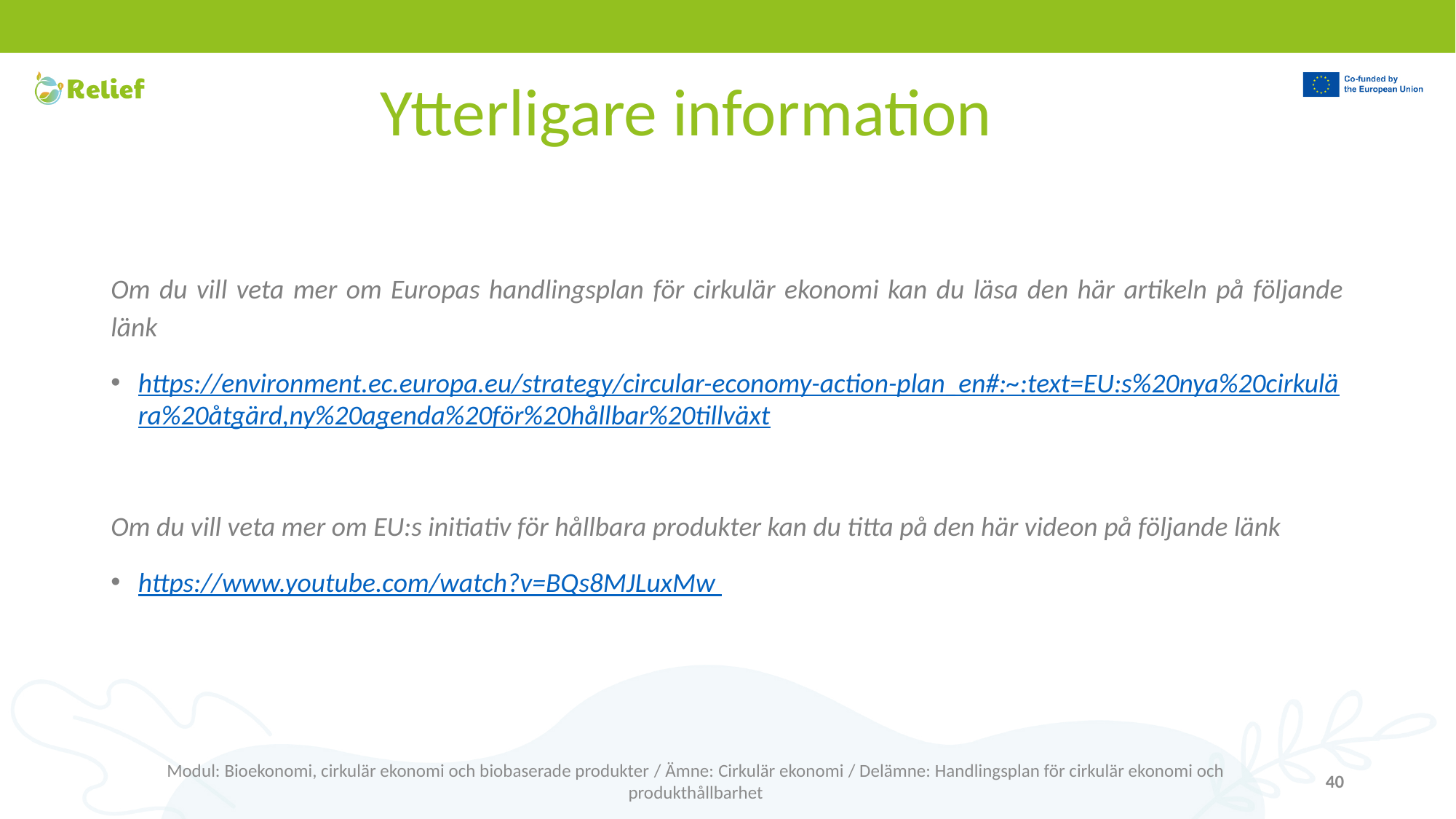

# Ytterligare information
Om du vill veta mer om Europas handlingsplan för cirkulär ekonomi kan du läsa den här artikeln på följande länk
https://environment.ec.europa.eu/strategy/circular-economy-action-plan_en#:~:text=EU:s%20nya%20cirkulära%20åtgärd,ny%20agenda%20för%20hållbar%20tillväxt

Om du vill veta mer om EU:s initiativ för hållbara produkter kan du titta på den här videon på följande länk
https://www.youtube.com/watch?v=BQs8MJLuxMw

Modul: Bioekonomi, cirkulär ekonomi och biobaserade produkter / Ämne: Cirkulär ekonomi / Delämne: Handlingsplan för cirkulär ekonomi och produkthållbarhet
40